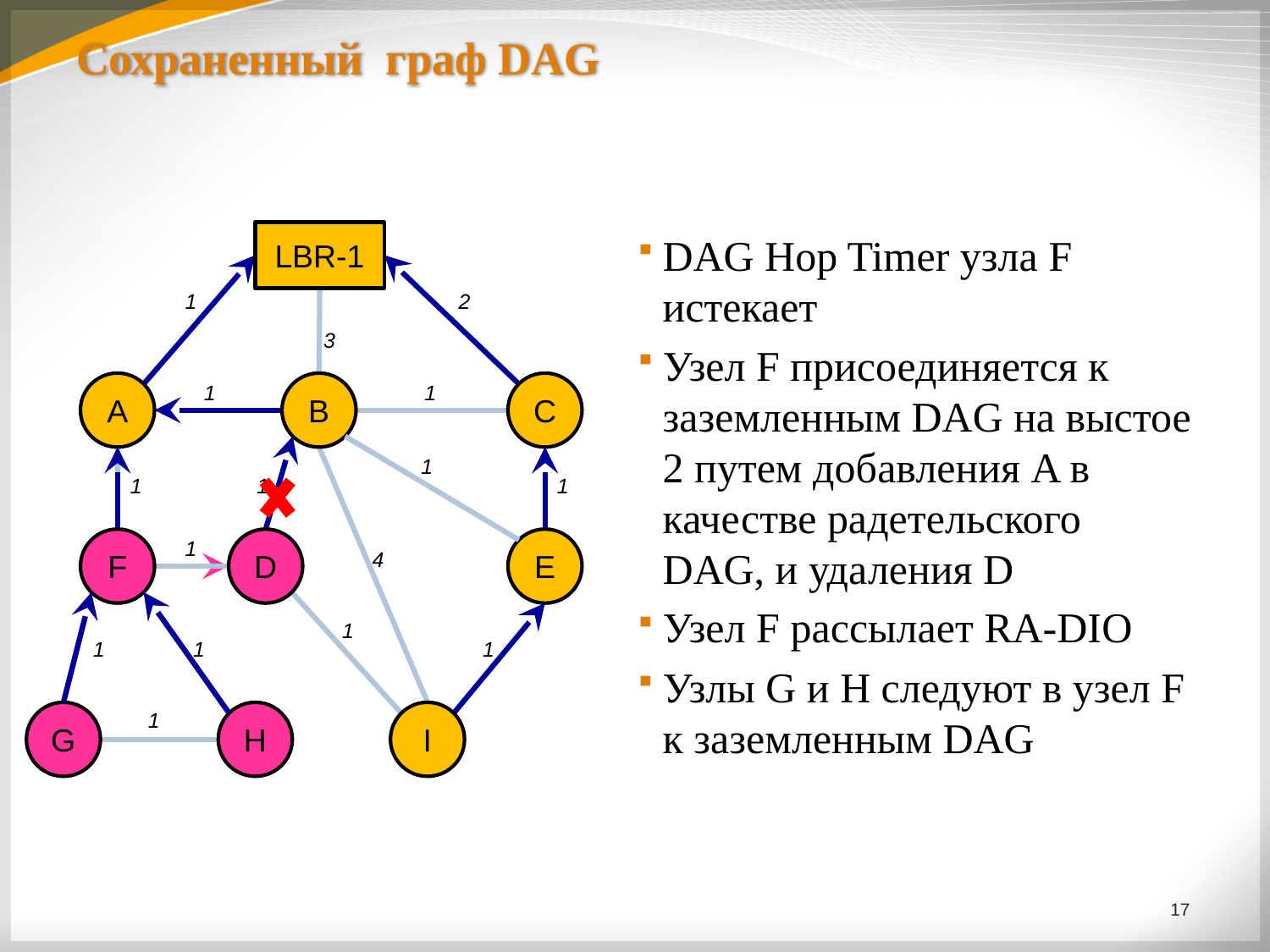

# Сохраненный  граф DAG
LBR-1
DAG Hop Timer узла F истекает
Узел F присоединяется к заземленным DAG на выстое 2 путем добавления A в качестве радетельского DAG, и удаления D
Узел F рассылает RA-DIO
Узлы G и H следуют в узел F к заземленным DAG
1
2
3
A
1
B
1
C

1

1
1
1
F
D
E
1
4

1
1
1
1
1
G
H
I
17